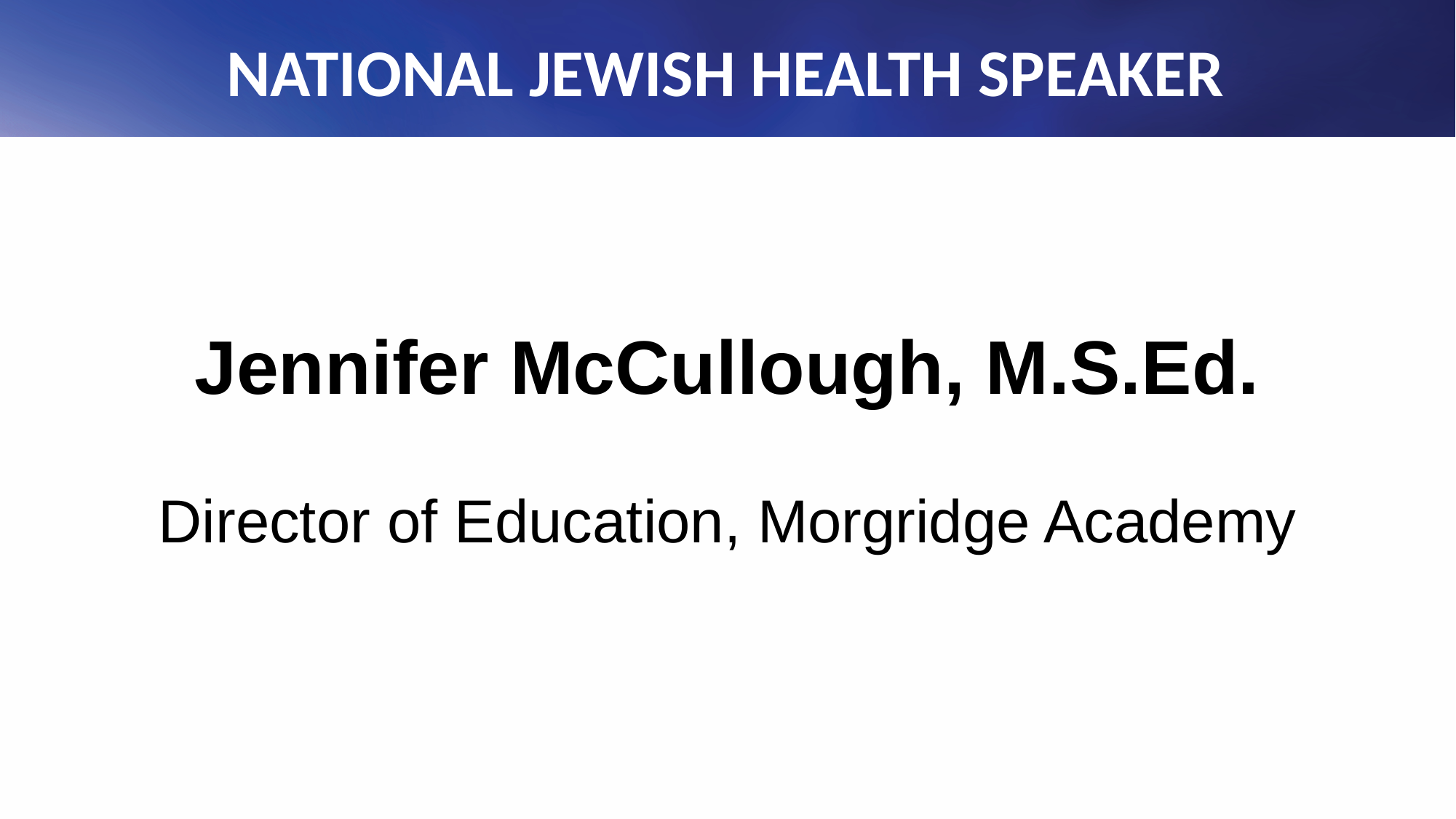

# NATIONAL JEWISH HEALTH SPEAKER
Jennifer McCullough, M.S.Ed.

Director of Education, Morgridge Academy